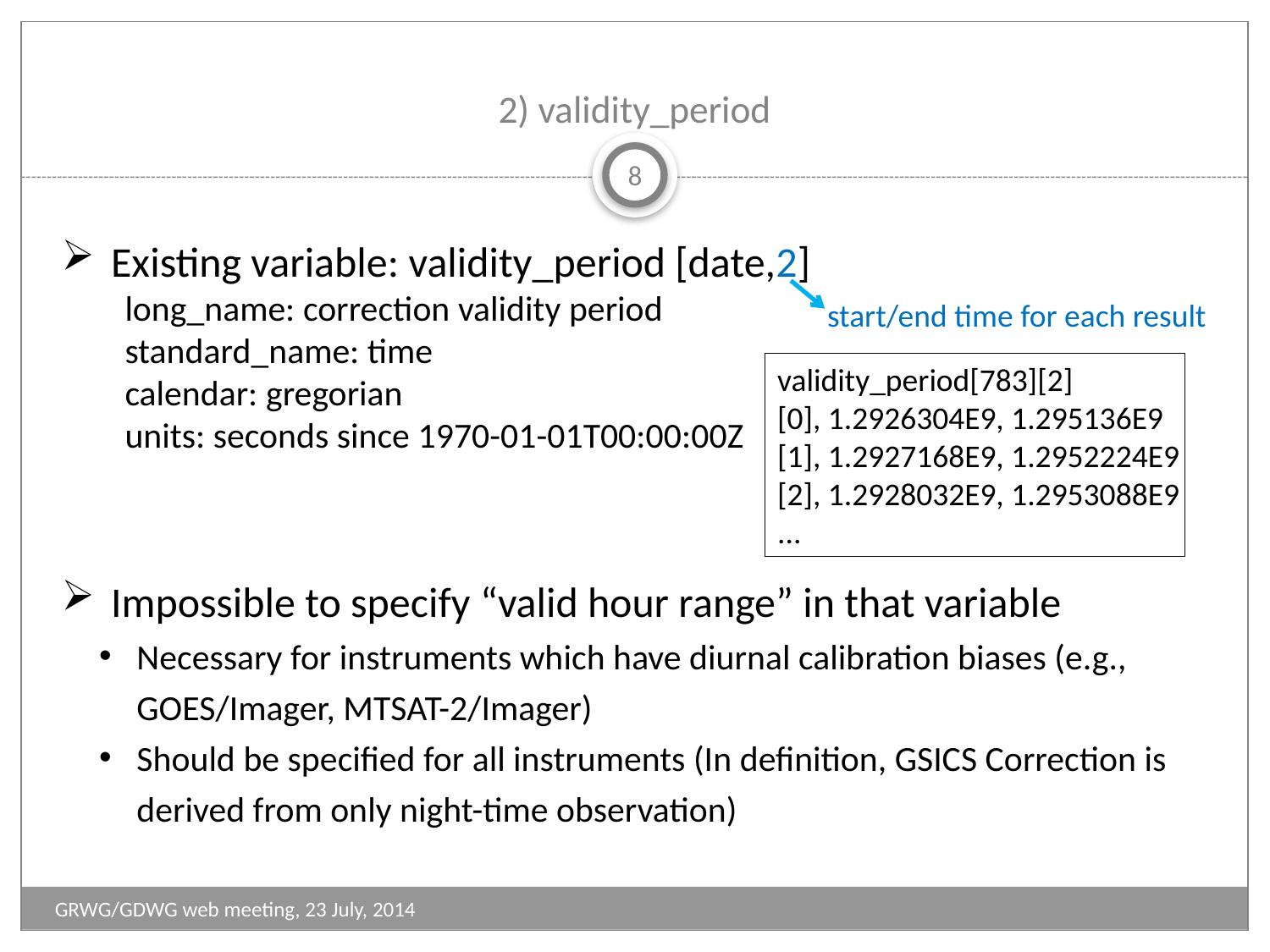

# 2) validity_period
8
Existing variable: validity_period [date,2]
long_name: correction validity period
standard_name: time
calendar: gregorian
units: seconds since 1970-01-01T00:00:00Z

a
Impossible to specify “valid hour range” in that variable
Necessary for instruments which have diurnal calibration biases (e.g., GOES/Imager, MTSAT-2/Imager)
Should be specified for all instruments (In definition, GSICS Correction is derived from only night-time observation)
start/end time for each result
validity_period[783][2]
[0], 1.2926304E9, 1.295136E9 [1], 1.2927168E9, 1.2952224E9 [2], 1.2928032E9, 1.2953088E9 ...
GRWG/GDWG web meeting, 23 July, 2014